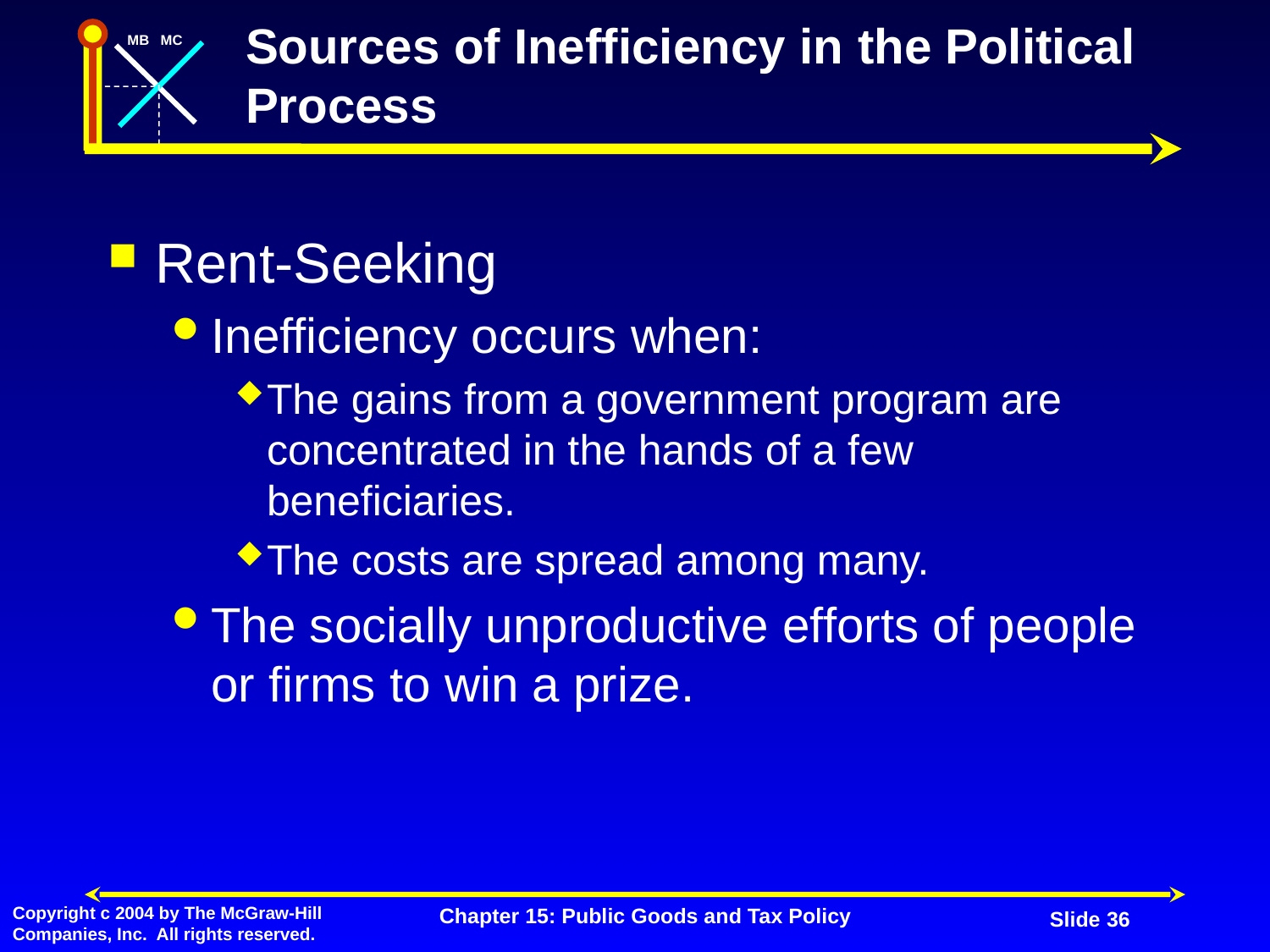

# Sources of Inefficiency in the Political Process
Rent-Seeking
Inefficiency occurs when:
The gains from a government program are concentrated in the hands of a few beneficiaries.
The costs are spread among many.
The socially unproductive efforts of people or firms to win a prize.
Chapter 15: Public Goods and Tax Policy
Slide 36